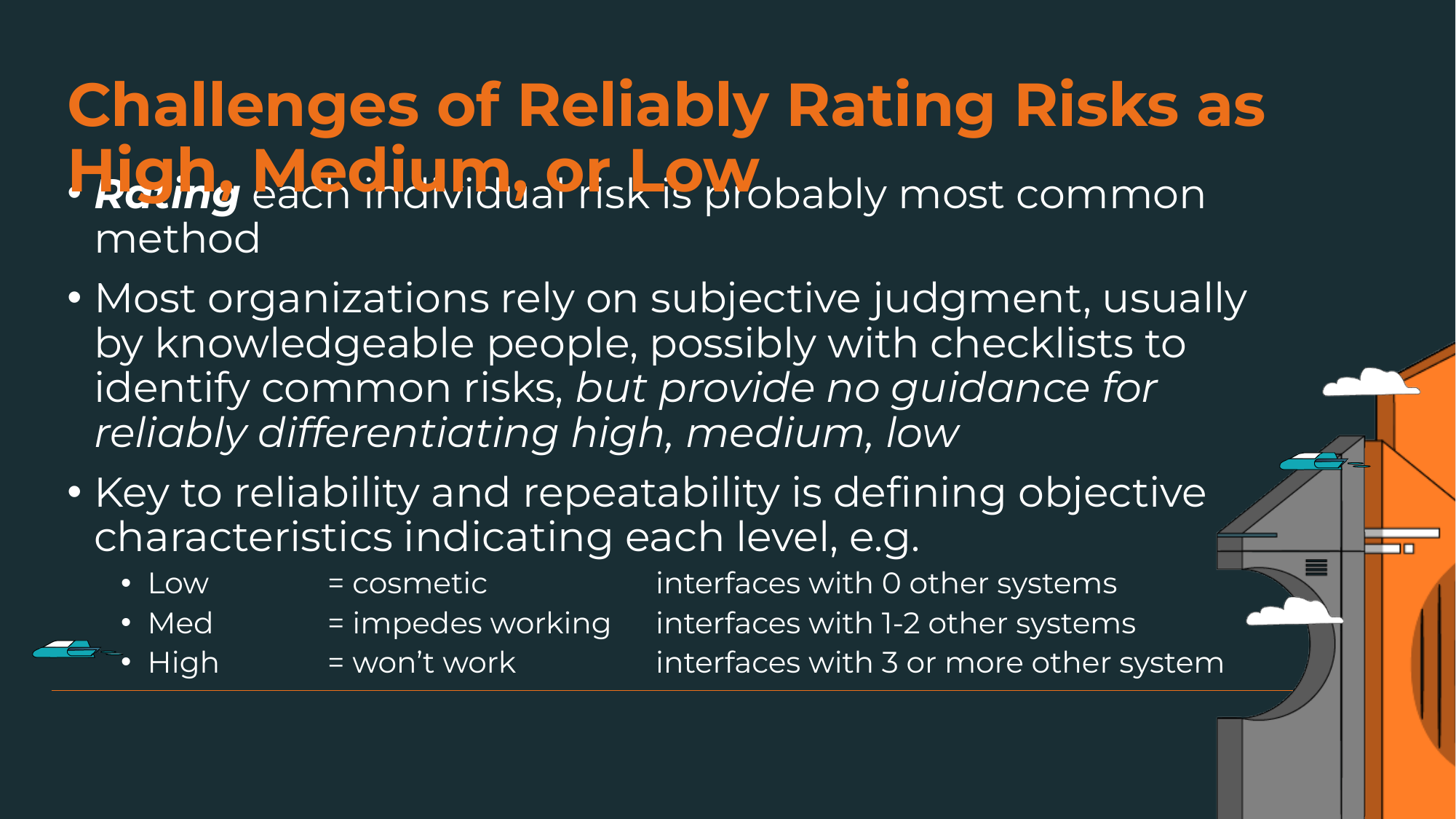

Challenges of Reliably Rating Risks as High, Medium, or Low
Rating each individual risk is probably most common method
Most organizations rely on subjective judgment, usually by knowledgeable people, possibly with checklists to identify common risks, but provide no guidance for reliably differentiating high, medium, low
Key to reliability and repeatability is defining objective characteristics indicating each level, e.g.
Low 	= cosmetic	interfaces with 0 other systems
Med 	= impedes working	interfaces with 1-2 other systems
High 	= won’t work 	interfaces with 3 or more other system